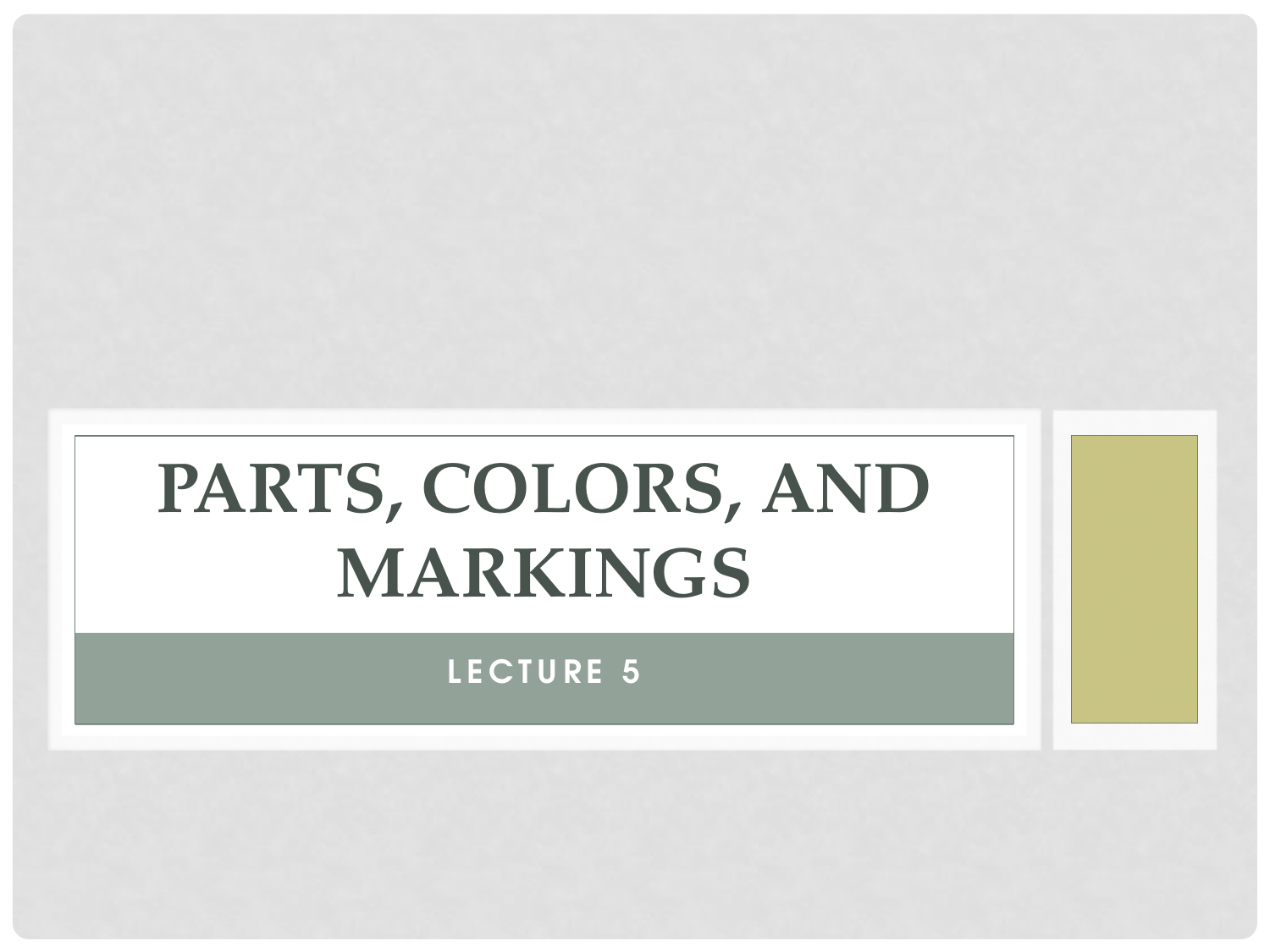

# Parts, Colors, and Markings
Lecture 5